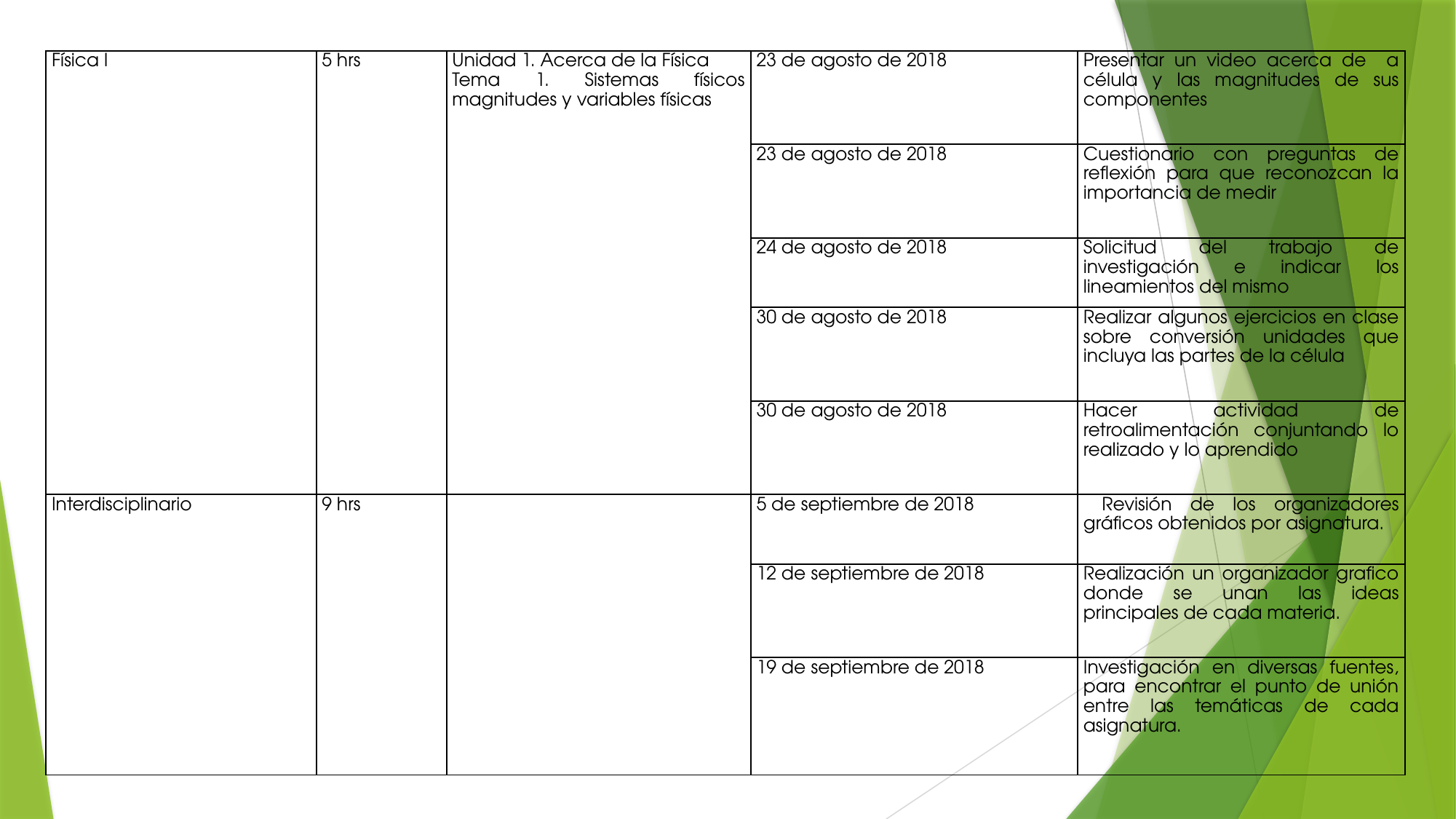

| Física I | 5 hrs | Unidad 1. Acerca de la Física Tema 1. Sistemas físicos magnitudes y variables físicas | 23 de agosto de 2018 | Presentar un video acerca de a célula y las magnitudes de sus componentes |
| --- | --- | --- | --- | --- |
|  |  |  | 23 de agosto de 2018 | Cuestionario con preguntas de reflexión para que reconozcan la importancia de medir |
|  |  |  | 24 de agosto de 2018 | Solicitud del trabajo de investigación e indicar los lineamientos del mismo |
|  |  |  | 30 de agosto de 2018 | Realizar algunos ejercicios en clase sobre conversión unidades que incluya las partes de la célula |
|  |  |  | 30 de agosto de 2018 | Hacer actividad de retroalimentación conjuntando lo realizado y lo aprendido |
| Interdisciplinario | 9 hrs |  | 5 de septiembre de 2018 | Revisión de los organizadores gráficos obtenidos por asignatura. |
|  |  |  | 12 de septiembre de 2018 | Realización un organizador grafico donde se unan las ideas principales de cada materia. |
|  |  |  | 19 de septiembre de 2018 | Investigación en diversas fuentes, para encontrar el punto de unión entre las temáticas de cada asignatura. |